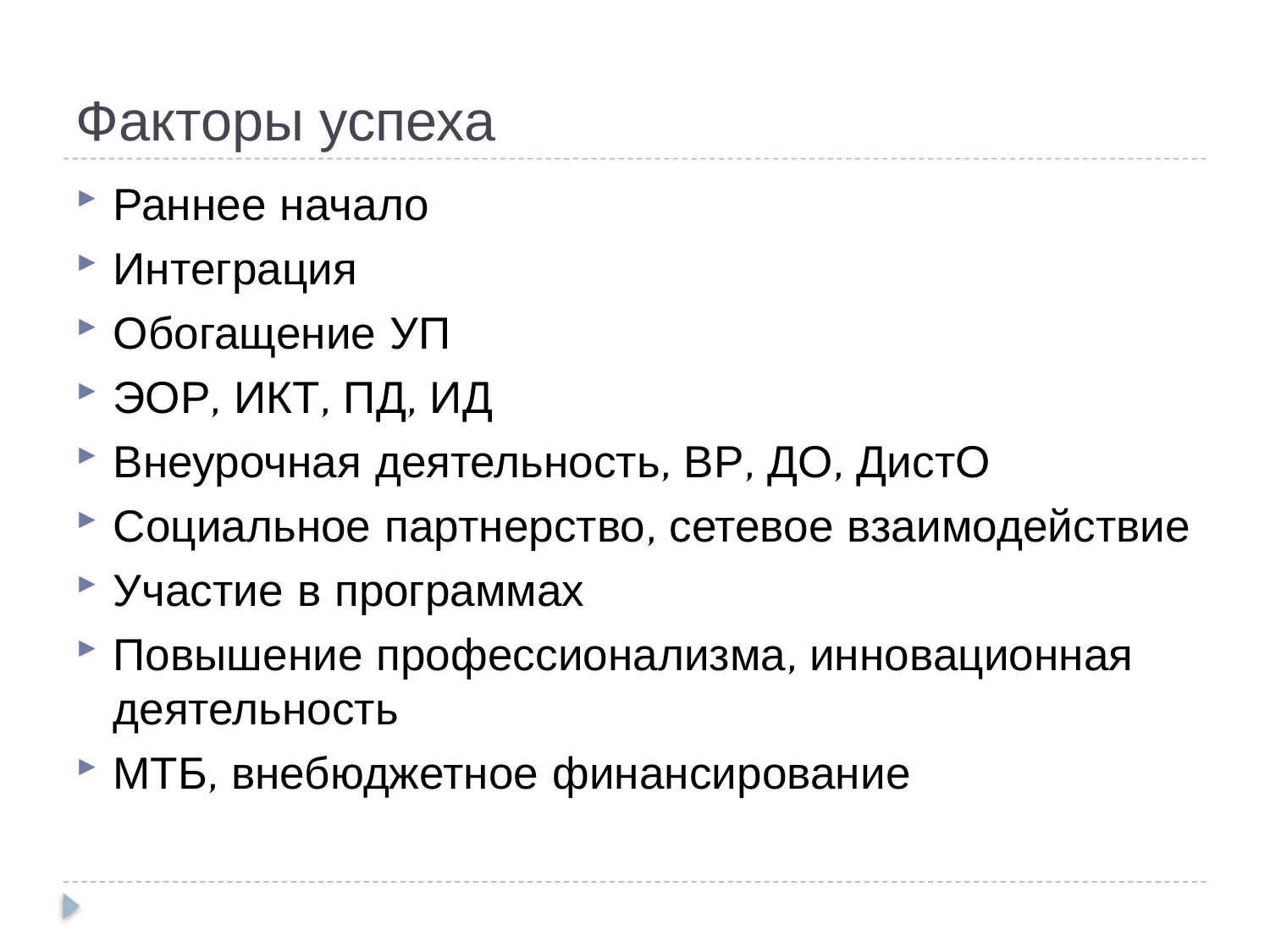

# Факторы успеха
Раннее начало
Интеграция
Обогащение УП
ЭОР, ИКТ, ПД, ИД
Внеурочная деятельность, ВР, ДО, ДистО
Социальное партнерство, сетевое взаимодействие
Участие в программах
Повышение профессионализма, инновационная деятельность
МТБ, внебюджетное финансирование